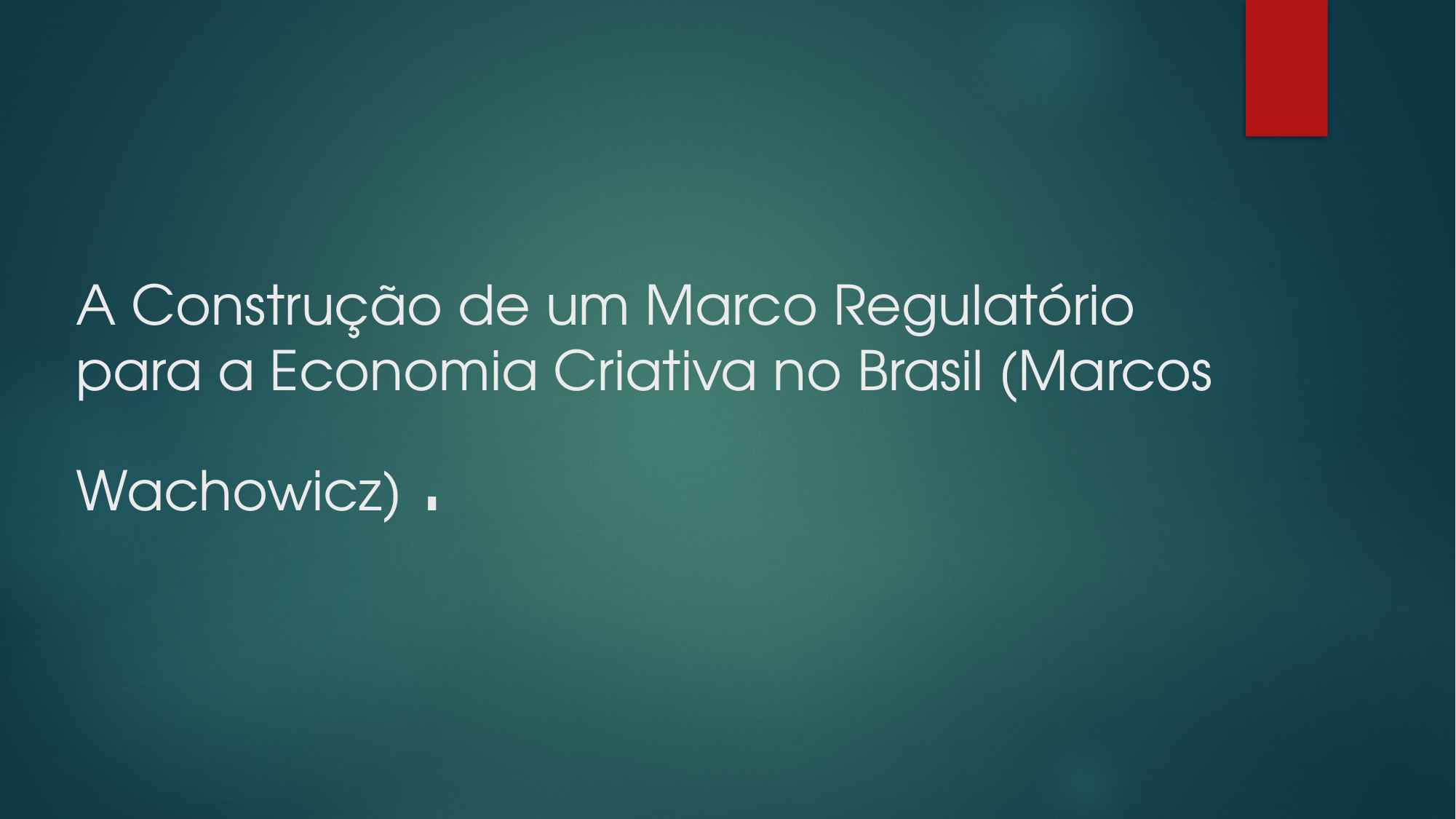

# A Construção de um Marco Regulatório para a Economia Criativa no Brasil (Marcos Wachowicz) .